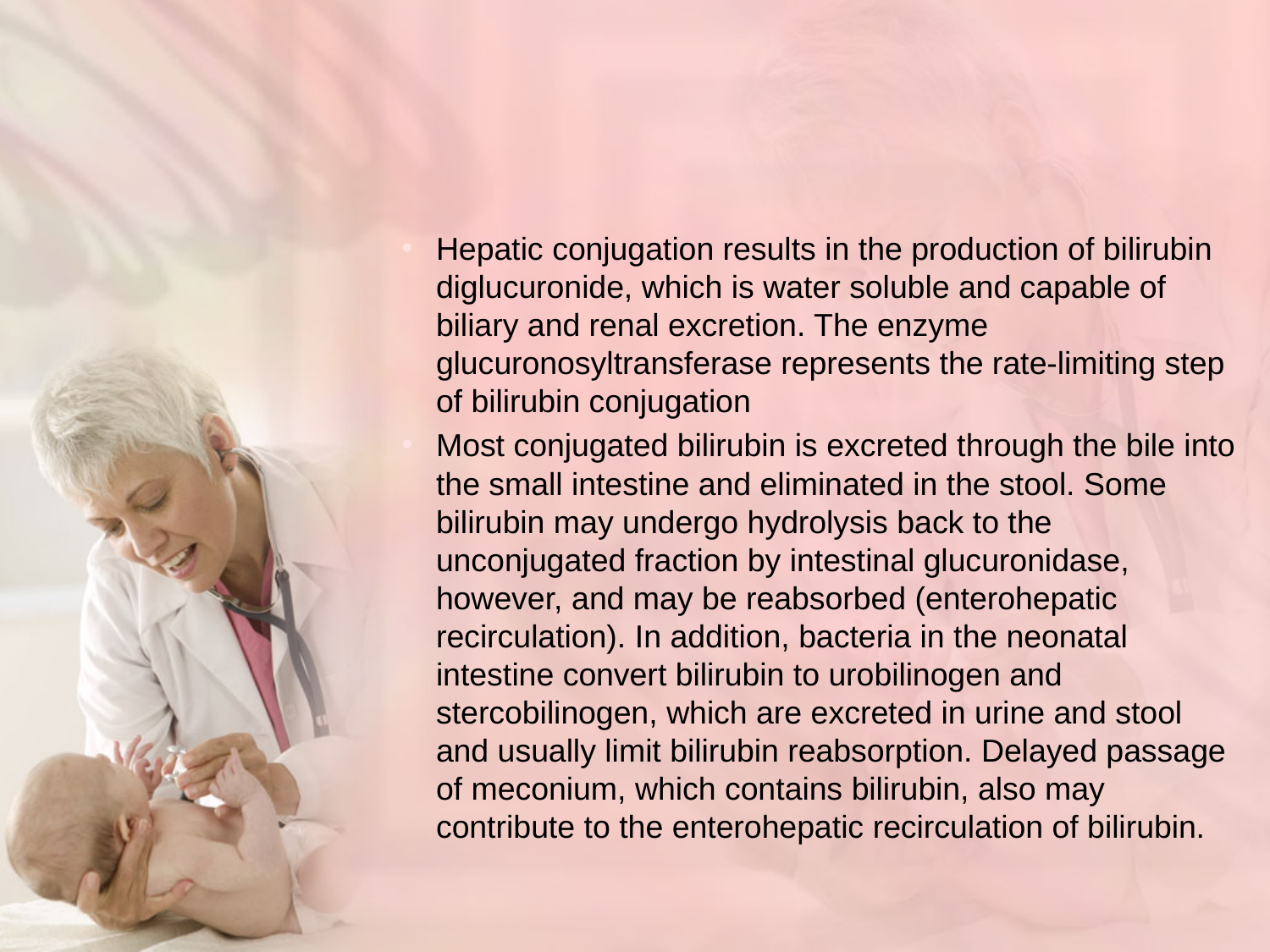

#
Hepatic conjugation results in the production of bilirubin diglucuronide, which is water soluble and capable of biliary and renal excretion. The enzyme glucuronosyltransferase represents the rate-limiting step of bilirubin conjugation
Most conjugated bilirubin is excreted through the bile into the small intestine and eliminated in the stool. Some bilirubin may undergo hydrolysis back to the unconjugated fraction by intestinal glucuronidase, however, and may be reabsorbed (enterohepatic recirculation). In addition, bacteria in the neonatal intestine convert bilirubin to urobilinogen and stercobilinogen, which are excreted in urine and stool and usually limit bilirubin reabsorption. Delayed passage of meconium, which contains bilirubin, also may contribute to the enterohepatic recirculation of bilirubin.